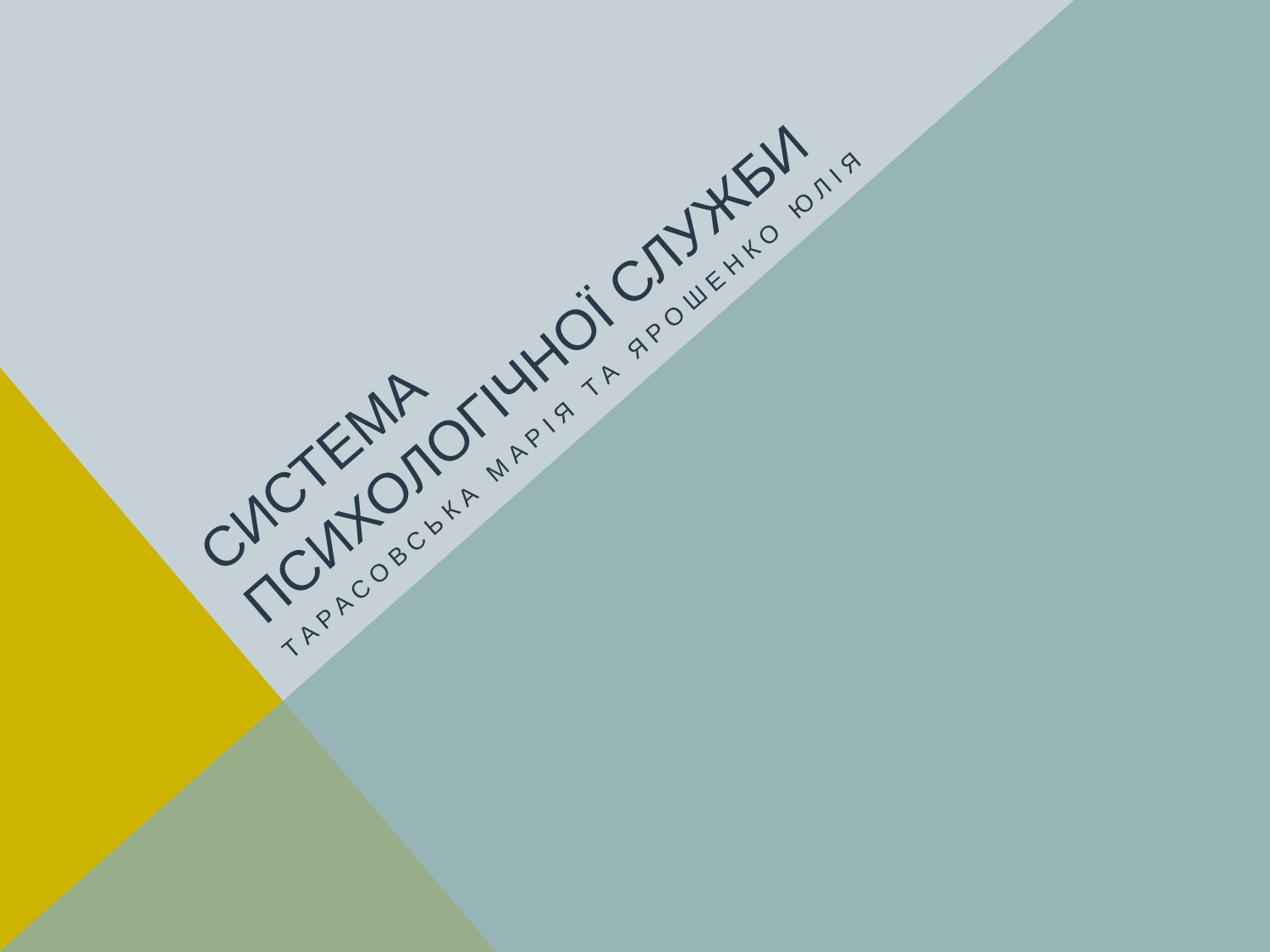

# СИСТЕМА ПСИХОЛОГІЧНОЇ СЛУЖБИ
Тарасовська марія та ярошенко юлія